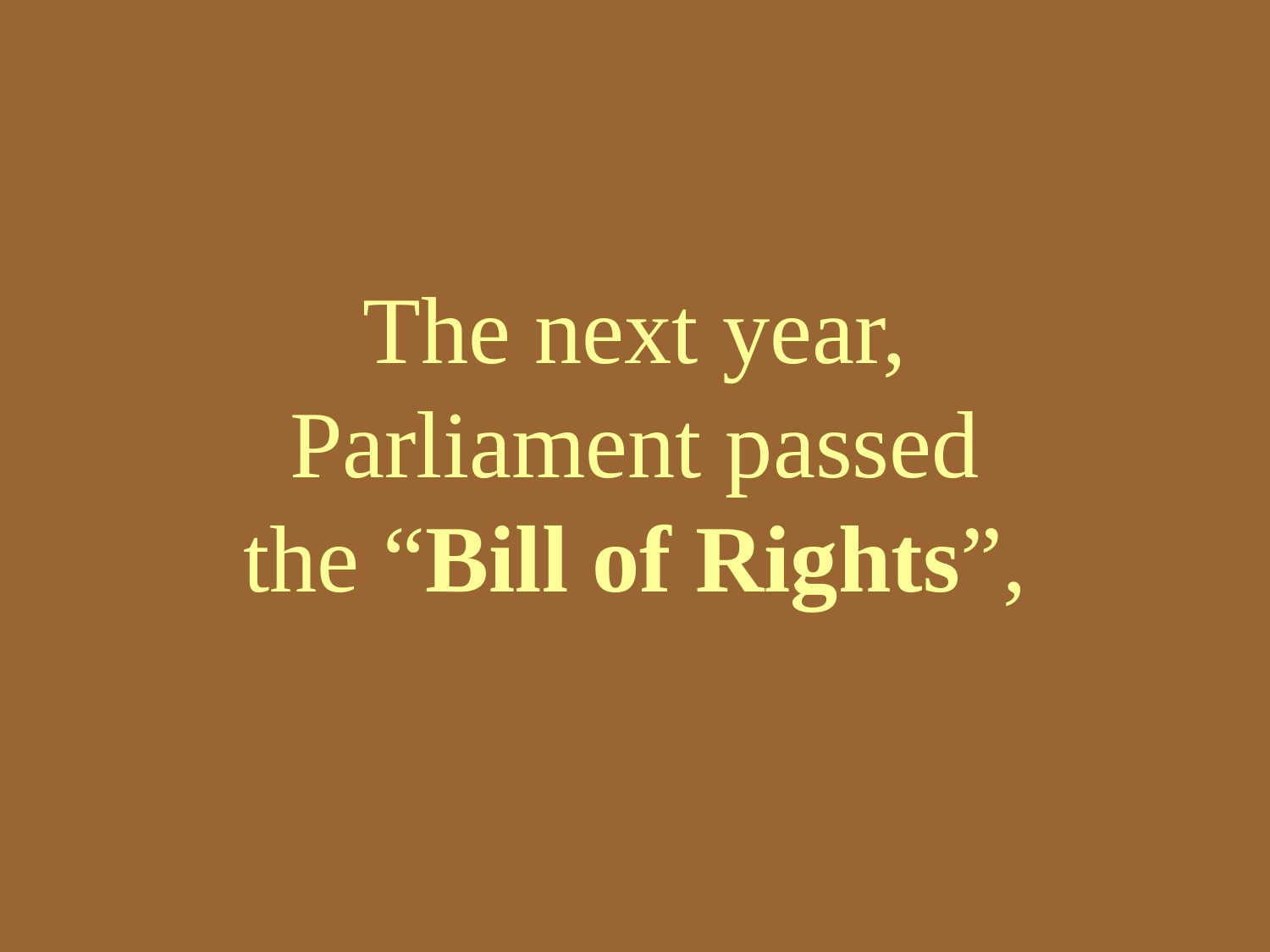

# The next year, Parliament passed the “Bill of Rights”,